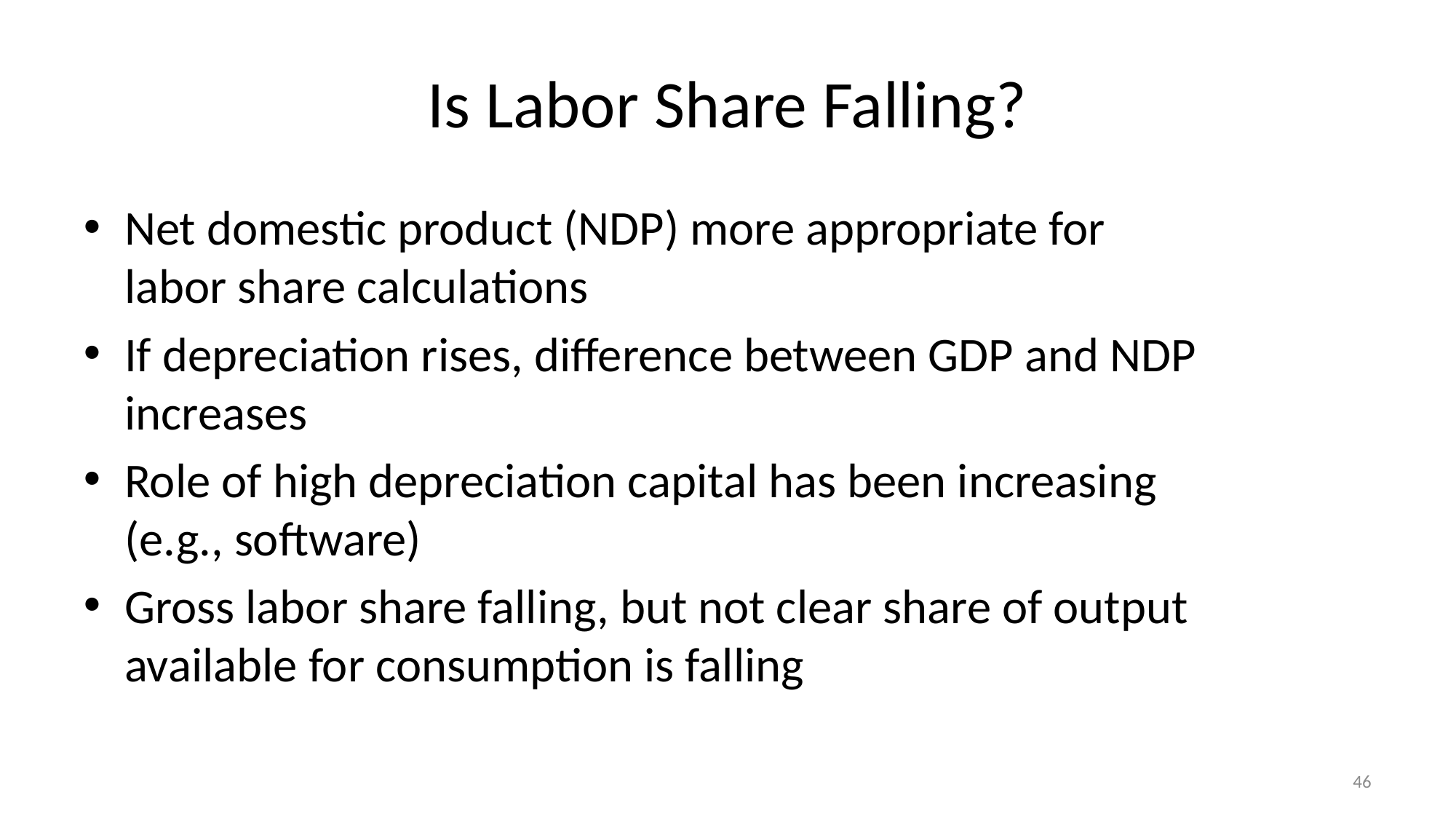

# Is Labor Share Falling?
Net domestic product (NDP) more appropriate for
labor share calculations
If depreciation rises, difference between GDP and NDP increases
Role of high depreciation capital has been increasing
(e.g., software)
Gross labor share falling, but not clear share of output available for consumption is falling
46